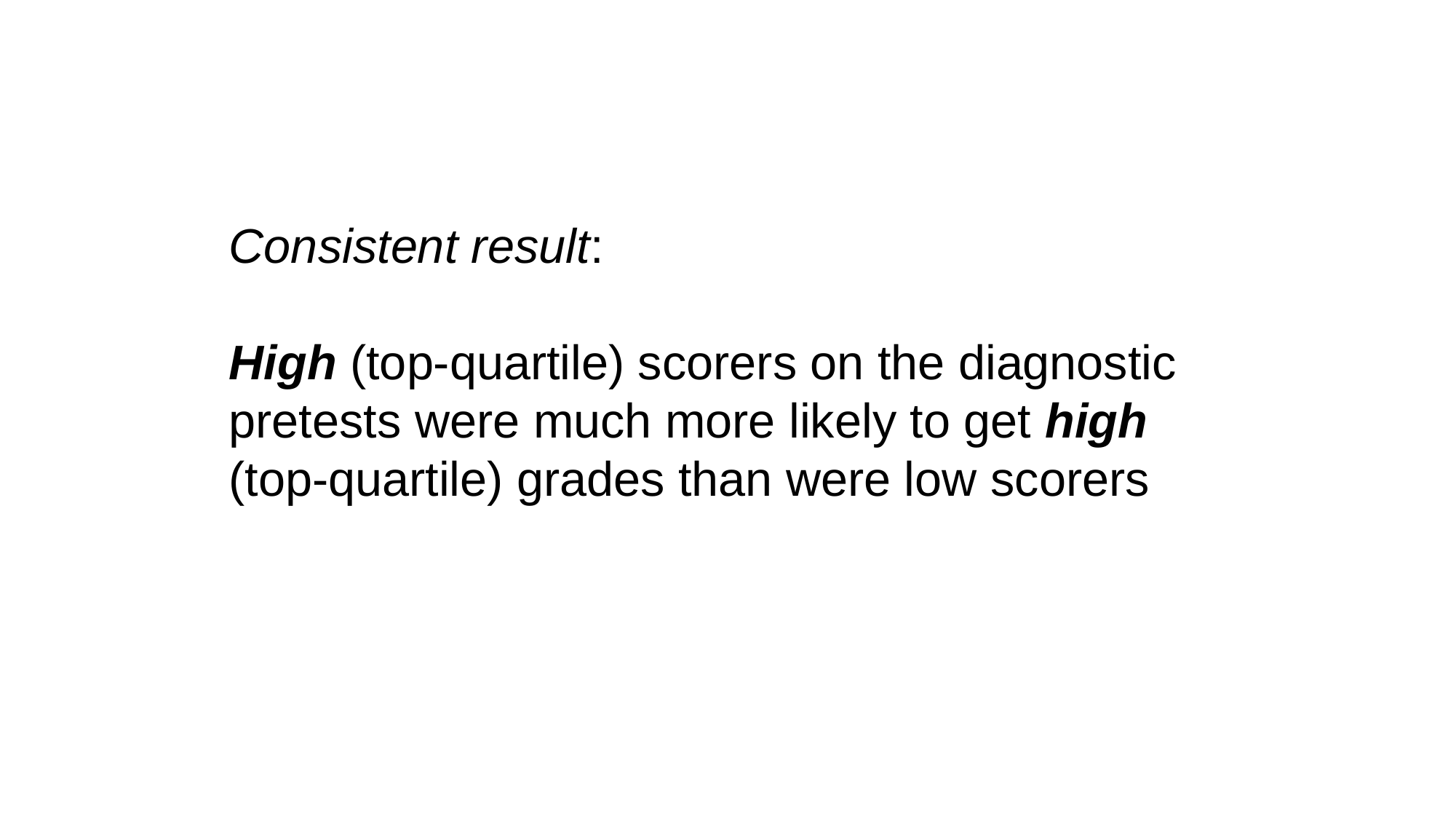

Consistent result:

High (top-quartile) scorers on the diagnostic pretests were much more likely to get high (top-quartile) grades than were low scorers